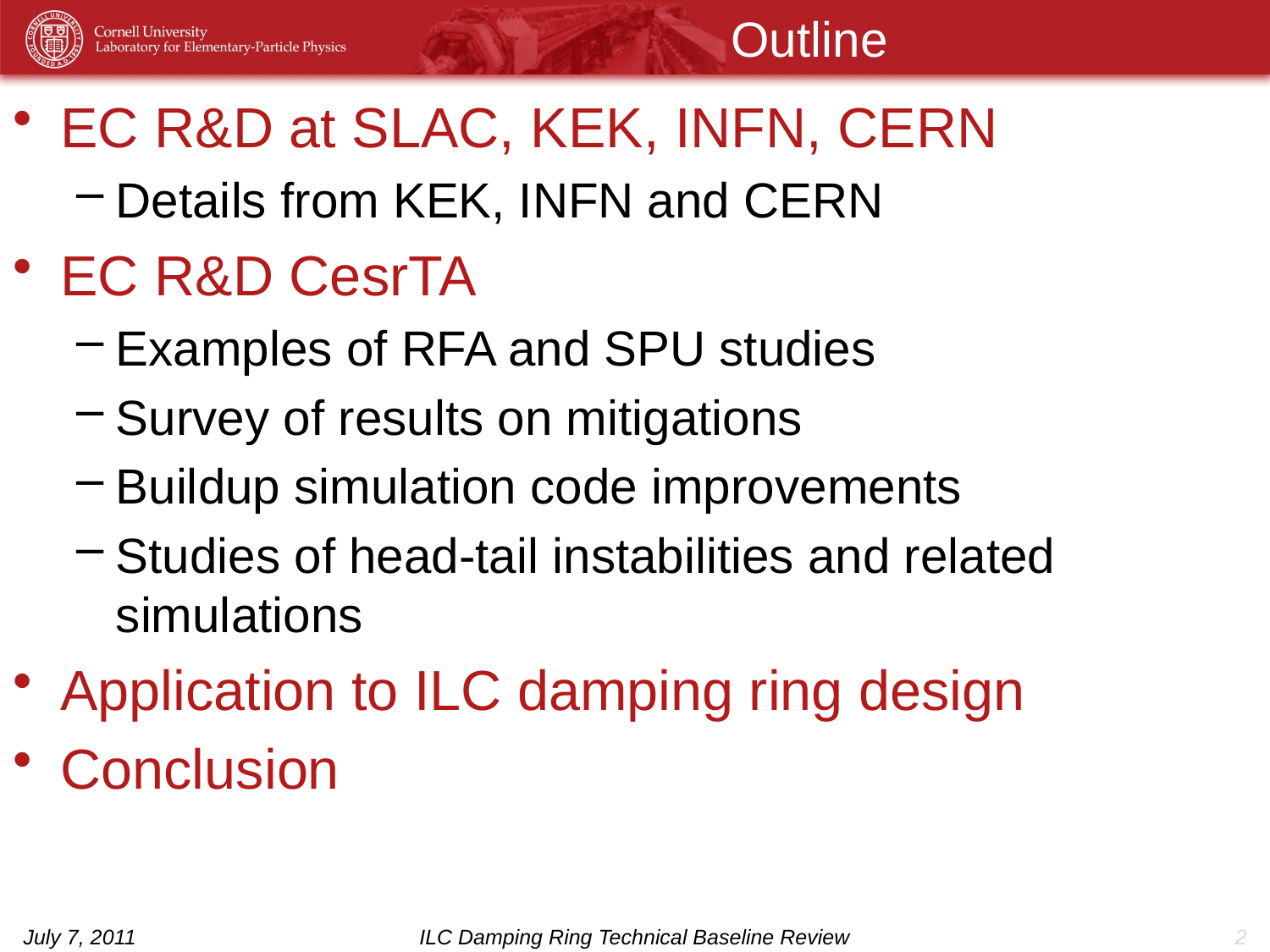

# Outline
EC R&D at SLAC, KEK, INFN, CERN
Details from KEK, INFN and CERN
EC R&D CesrTA
Examples of RFA and SPU studies
Survey of results on mitigations
Buildup simulation code improvements
Studies of head-tail instabilities and related simulations
Application to ILC damping ring design
Conclusion

July 7, 2011
ILC Damping Ring Technical Baseline Review
2